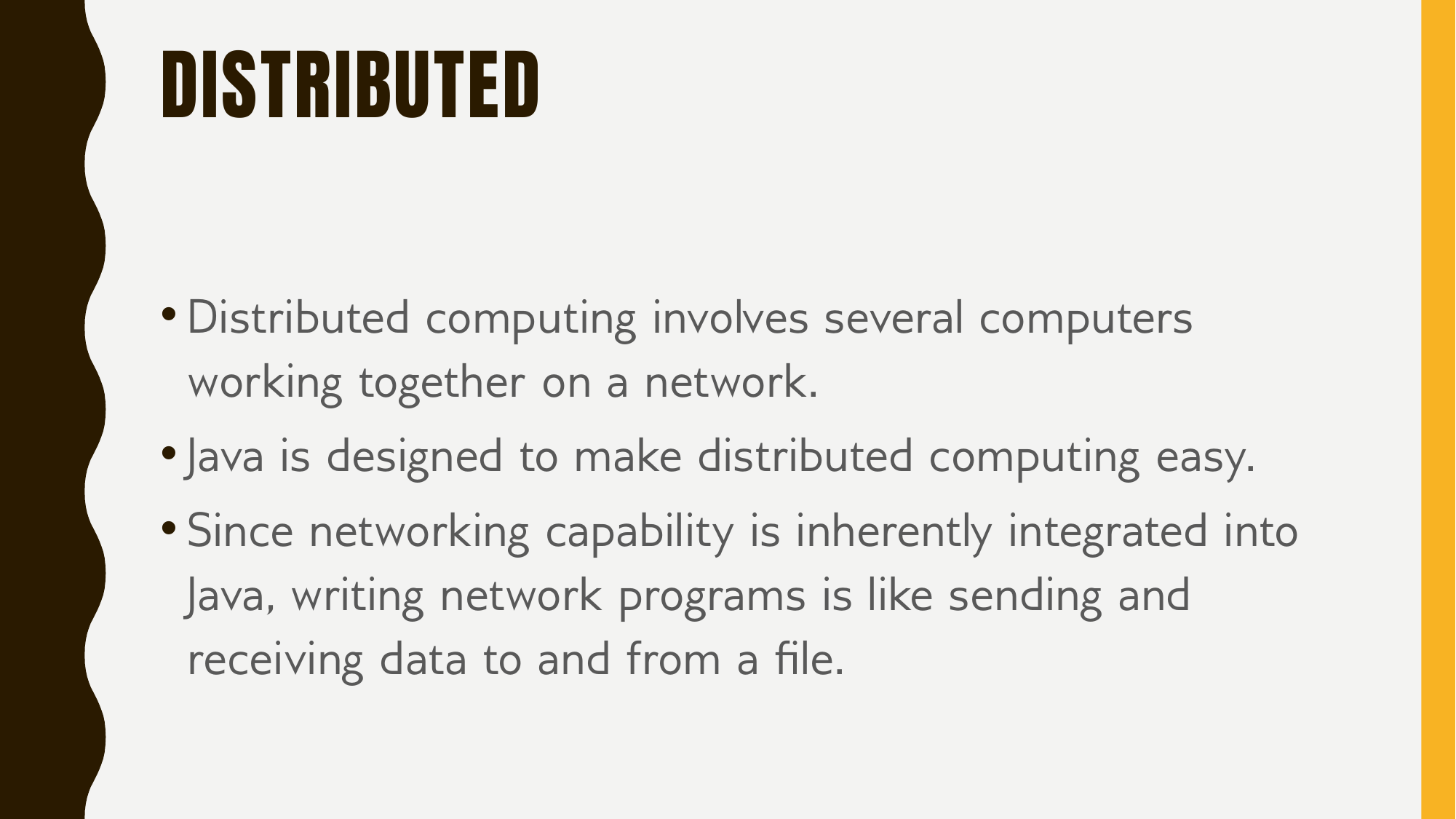

# Distributed
Distributed computing involves several computers working together on a network.
Java is designed to make distributed computing easy.
Since networking capability is inherently integrated into Java, writing network programs is like sending and receiving data to and from a file.